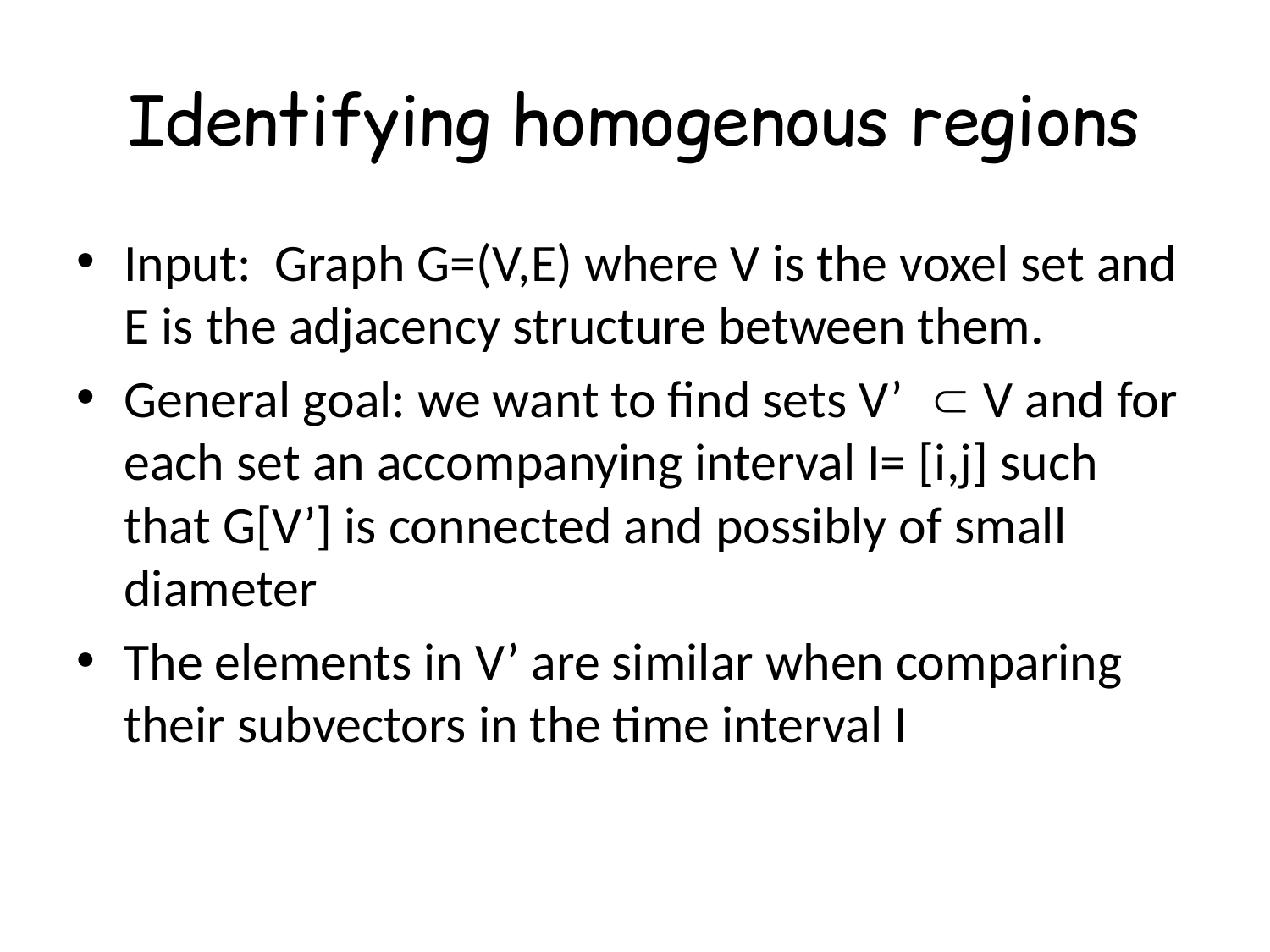

# Identifying homogenous regions
Input:  Graph G=(V,E) where V is the voxel set and E is the adjacency structure between them.
General goal: we want to find sets V’ ⊂ V and for each set an accompanying interval I= [i,j] such that G[V’] is connected and possibly of small diameter
The elements in V’ are similar when comparing their subvectors in the time interval I